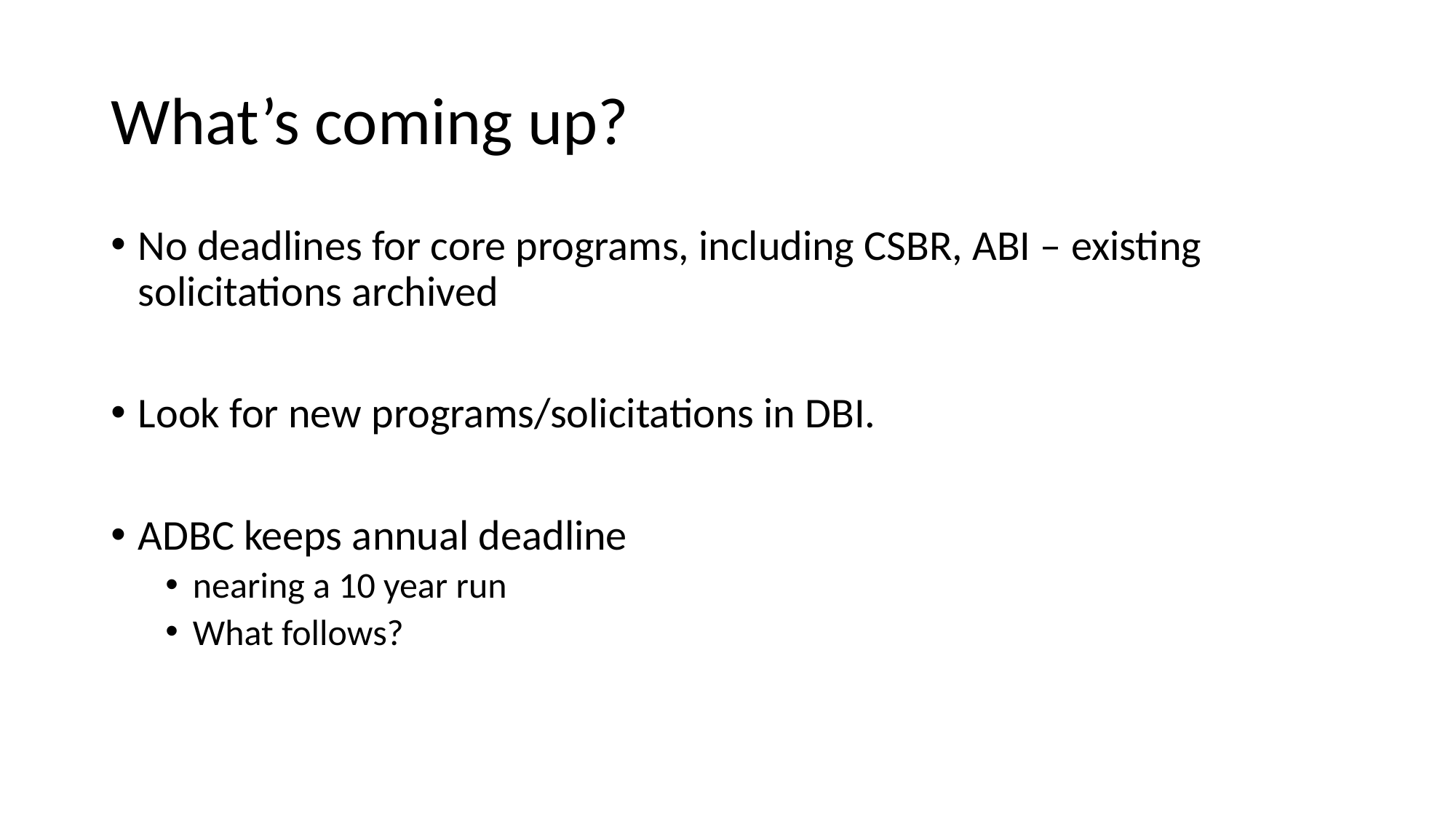

# What’s coming up?
No deadlines for core programs, including CSBR, ABI – existing solicitations archived

Look for new programs/solicitations in DBI.

ADBC keeps annual deadline
nearing a 10 year run
What follows?